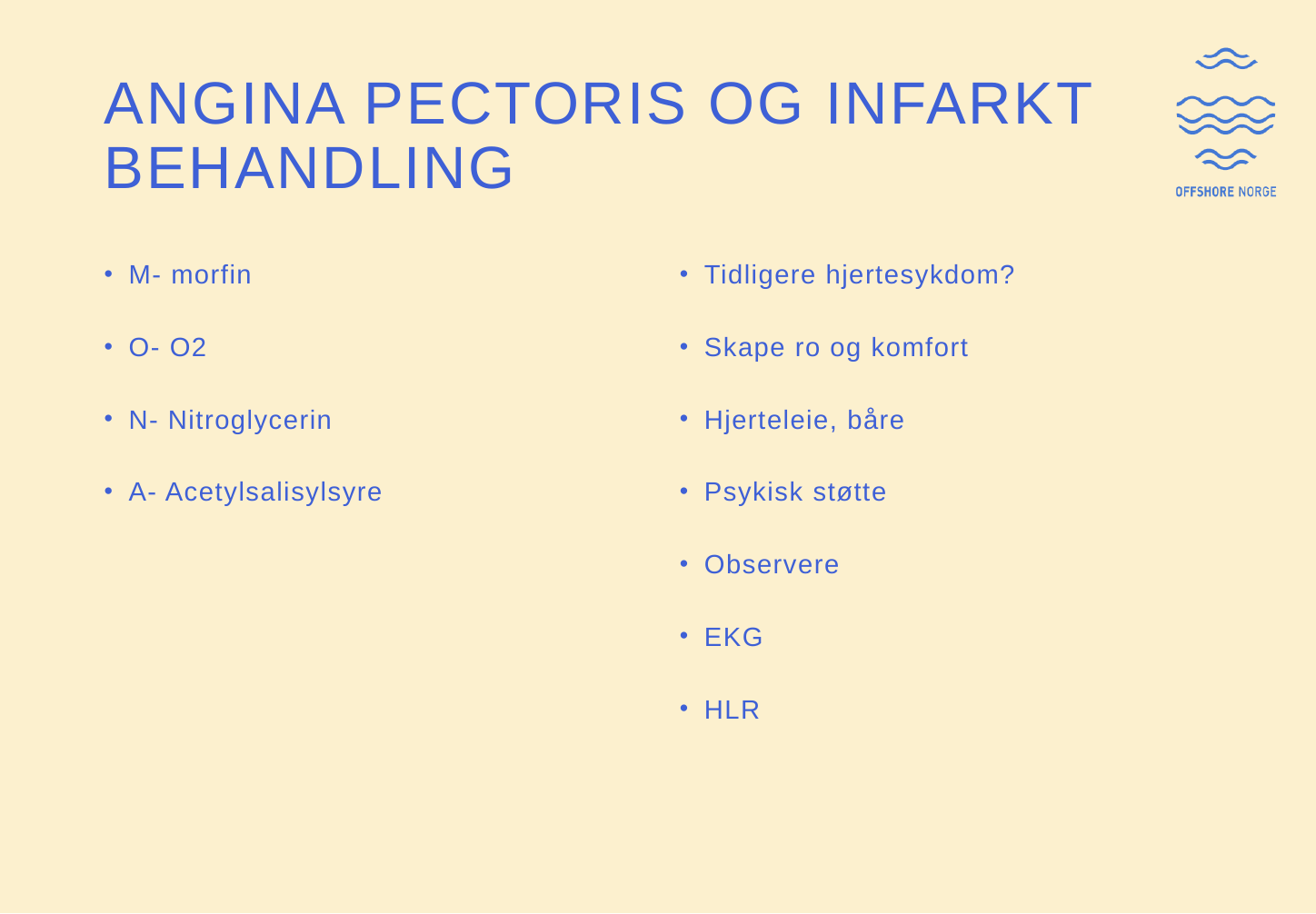

# ANGINA PECTORIS OG INFARKT BEHANDLING
M- morfin
O- O2
N- Nitroglycerin
A- Acetylsalisylsyre

Tidligere hjertesykdom?
Skape ro og komfort
Hjerteleie, båre
Psykisk støtte
Observere
EKG
HLR